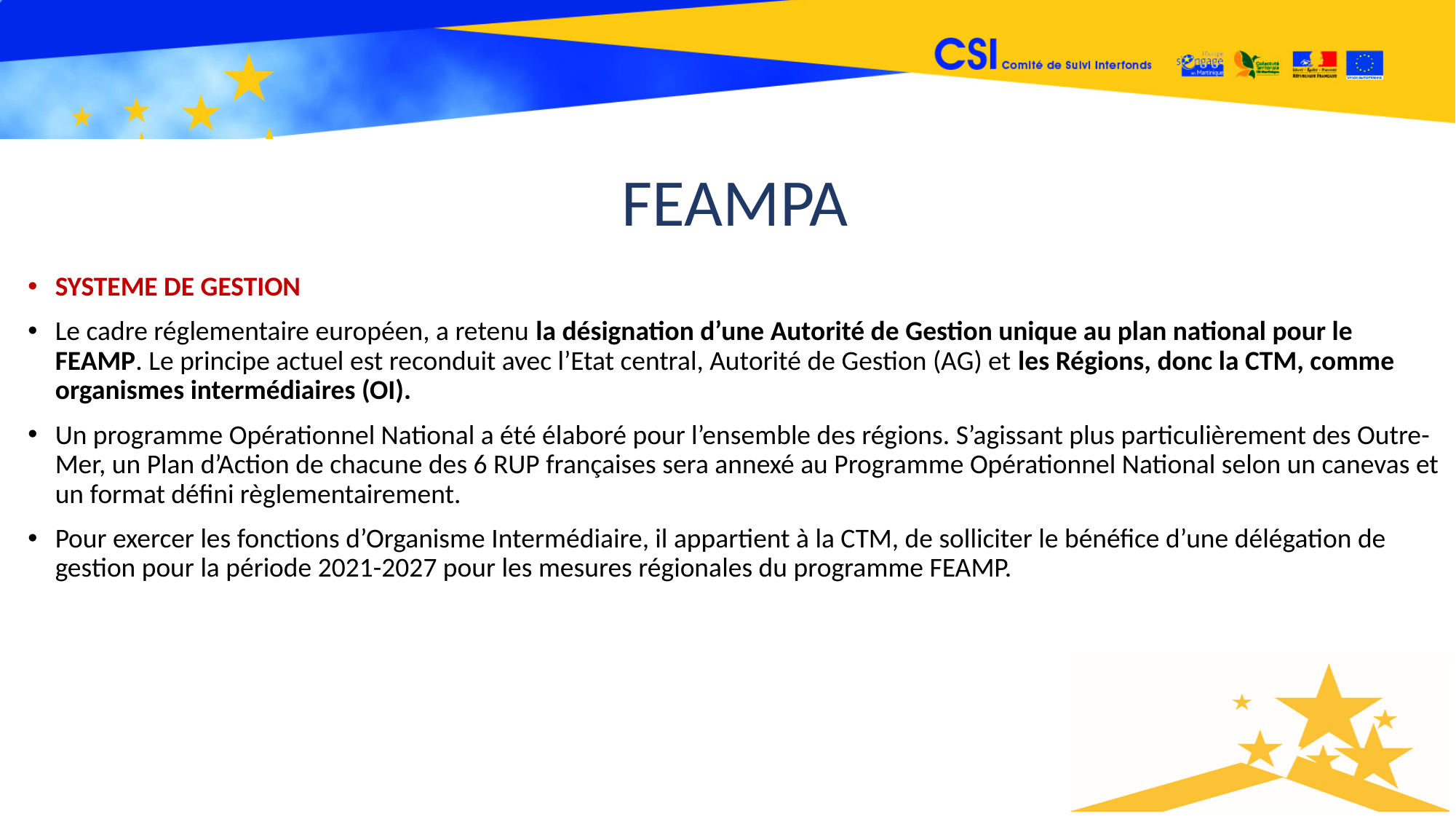

# FEAMPA
SYSTEME DE GESTION
Le cadre réglementaire européen, a retenu la désignation d’une Autorité de Gestion unique au plan national pour le FEAMP. Le principe actuel est reconduit avec l’Etat central, Autorité de Gestion (AG) et les Régions, donc la CTM, comme organismes intermédiaires (OI).
Un programme Opérationnel National a été élaboré pour l’ensemble des régions. S’agissant plus particulièrement des Outre-Mer, un Plan d’Action de chacune des 6 RUP françaises sera annexé au Programme Opérationnel National selon un canevas et un format défini règlementairement.
Pour exercer les fonctions d’Organisme Intermédiaire, il appartient à la CTM, de solliciter le bénéfice d’une délégation de gestion pour la période 2021-2027 pour les mesures régionales du programme FEAMP.